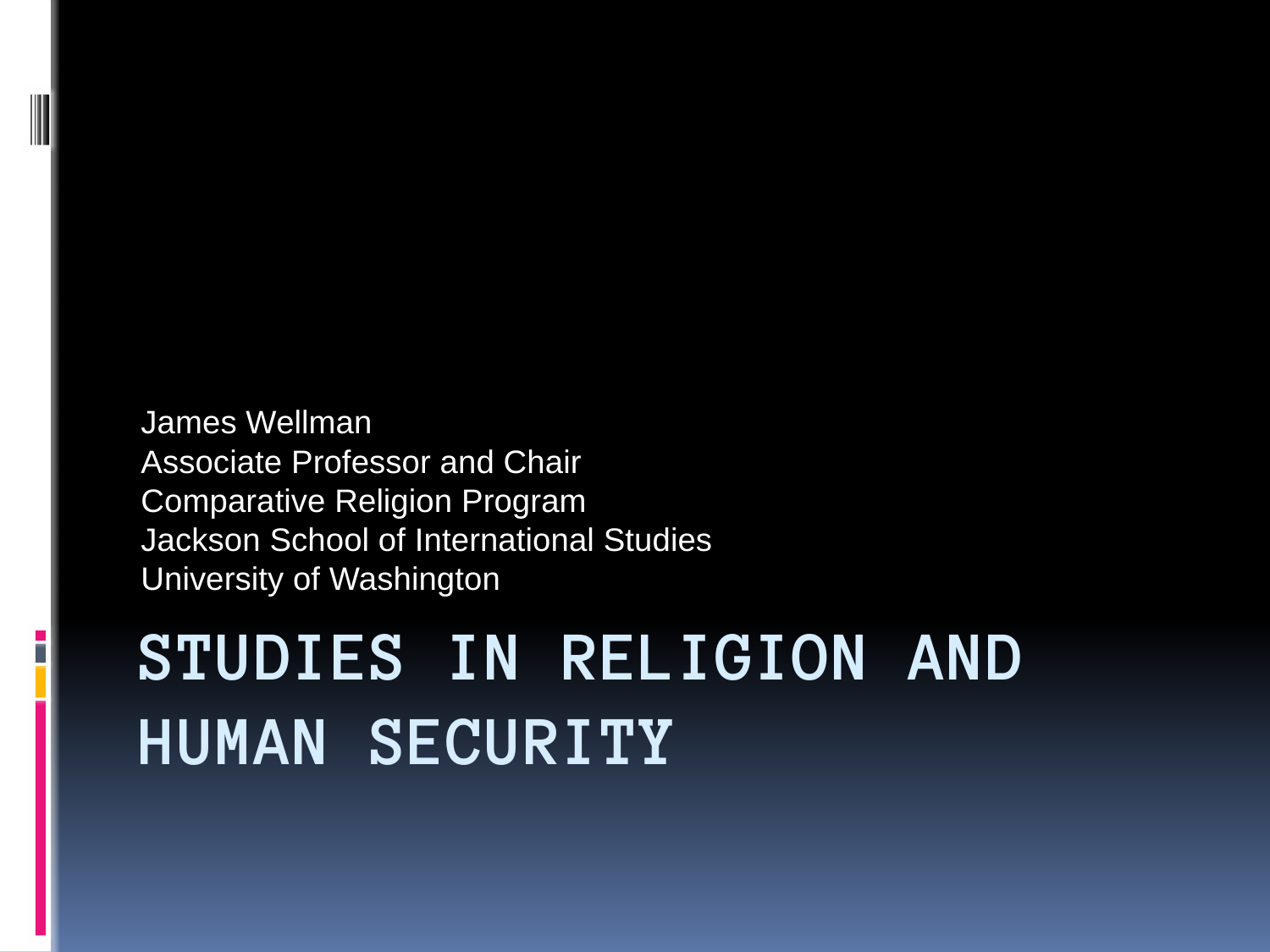

James Wellman
Associate Professor and Chair
Comparative Religion Program
Jackson School of International Studies
University of Washington
# Studies in Religion and Human Security